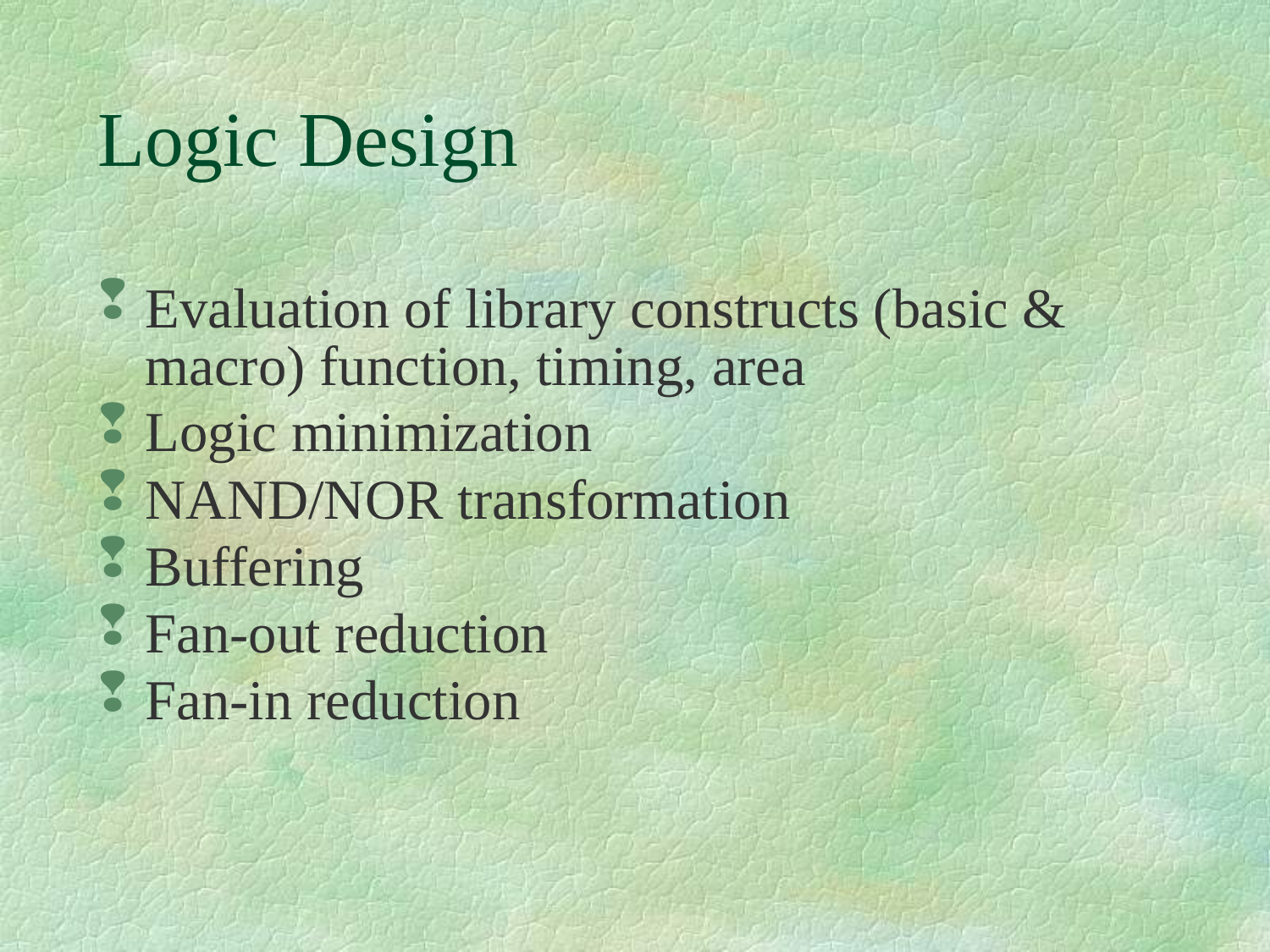

# Logic Design
Evaluation of library constructs (basic & macro) function, timing, area
Logic minimization
NAND/NOR transformation
Buffering
Fan-out reduction
Fan-in reduction